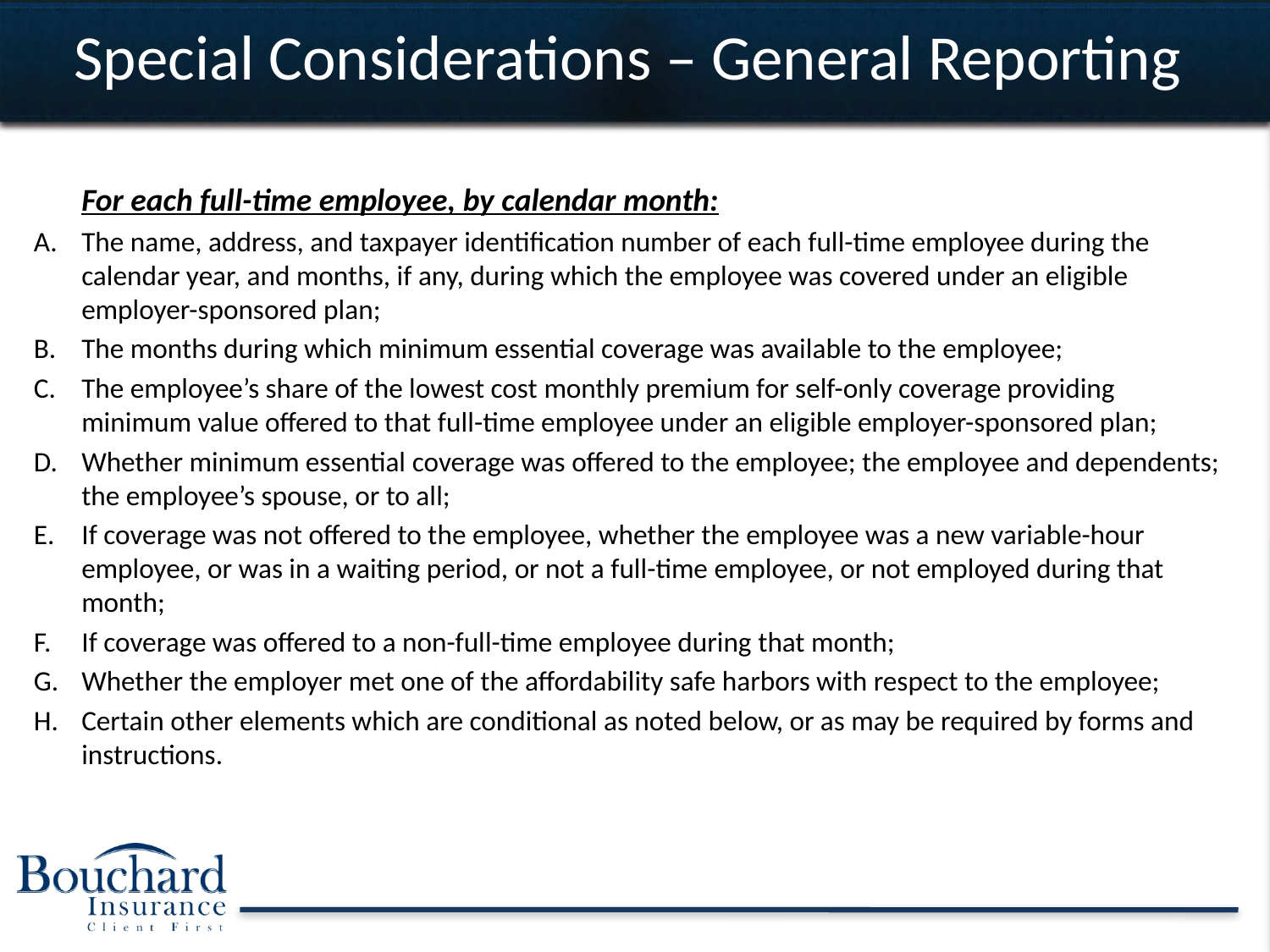

# Special Considerations – General Reporting
	For each full-time employee, by calendar month:
A. 	The name, address, and taxpayer identification number of each full-time employee during the calendar year, and months, if any, during which the employee was covered under an eligible employer-sponsored plan;
B. 	The months during which minimum essential coverage was available to the employee;
The employee’s share of the lowest cost monthly premium for self-only coverage providing minimum value offered to that full-time employee under an eligible employer-sponsored plan;
Whether minimum essential coverage was offered to the employee; the employee and dependents; the employee’s spouse, or to all;
If coverage was not offered to the employee, whether the employee was a new variable-hour employee, or was in a waiting period, or not a full-time employee, or not employed during that month;
If coverage was offered to a non-full-time employee during that month;
Whether the employer met one of the affordability safe harbors with respect to the employee;
Certain other elements which are conditional as noted below, or as may be required by forms and instructions.